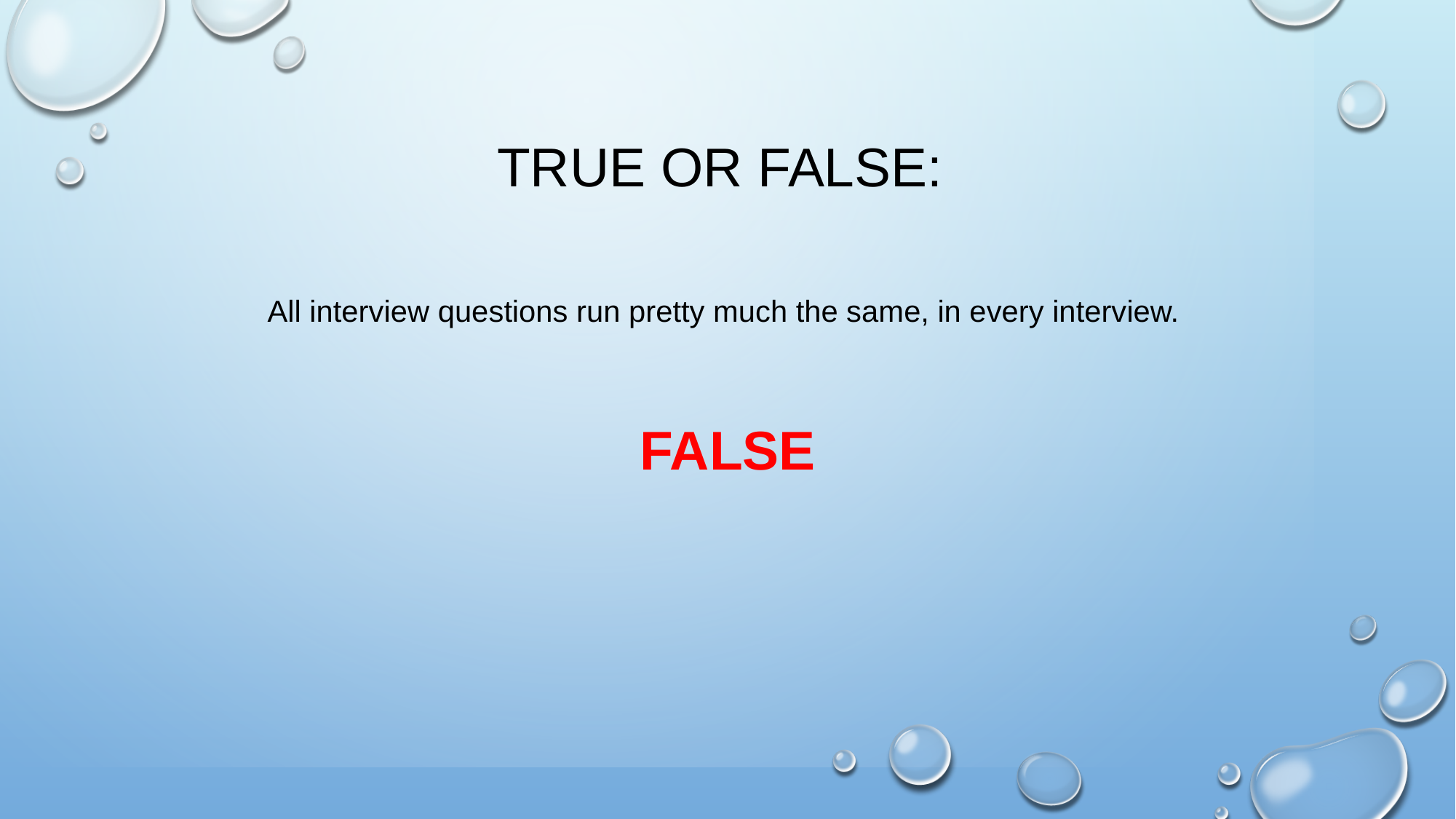

# True or False:
All interview questions run pretty much the same, in every interview.

FALSE